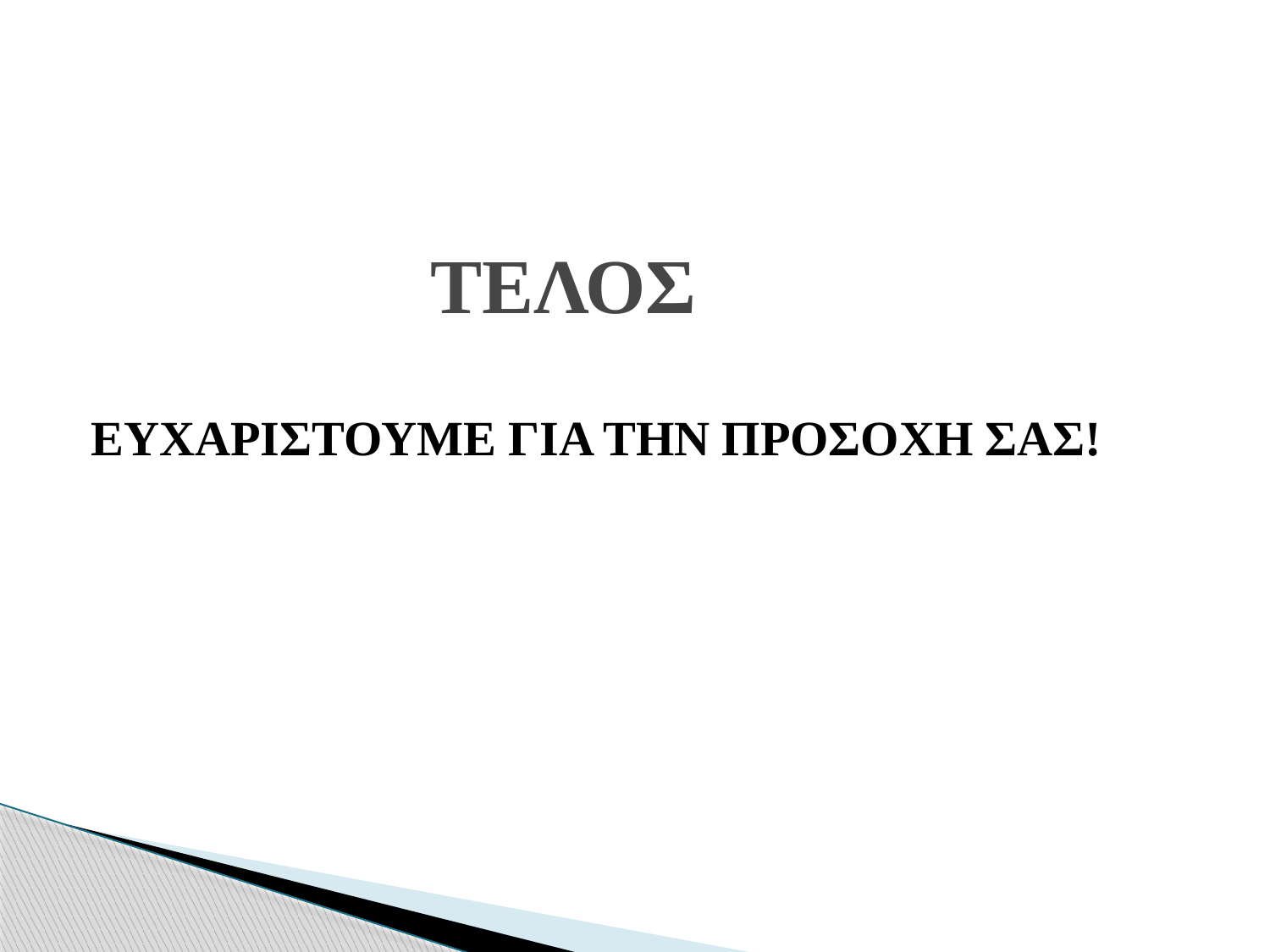

# ΤΕΛΟΣ

ΕΥΧΑΡΙΣΤΟΥΜΕ ΓΙΑ ΤΗΝ ΠΡΟΣΟΧΗ ΣΑΣ!